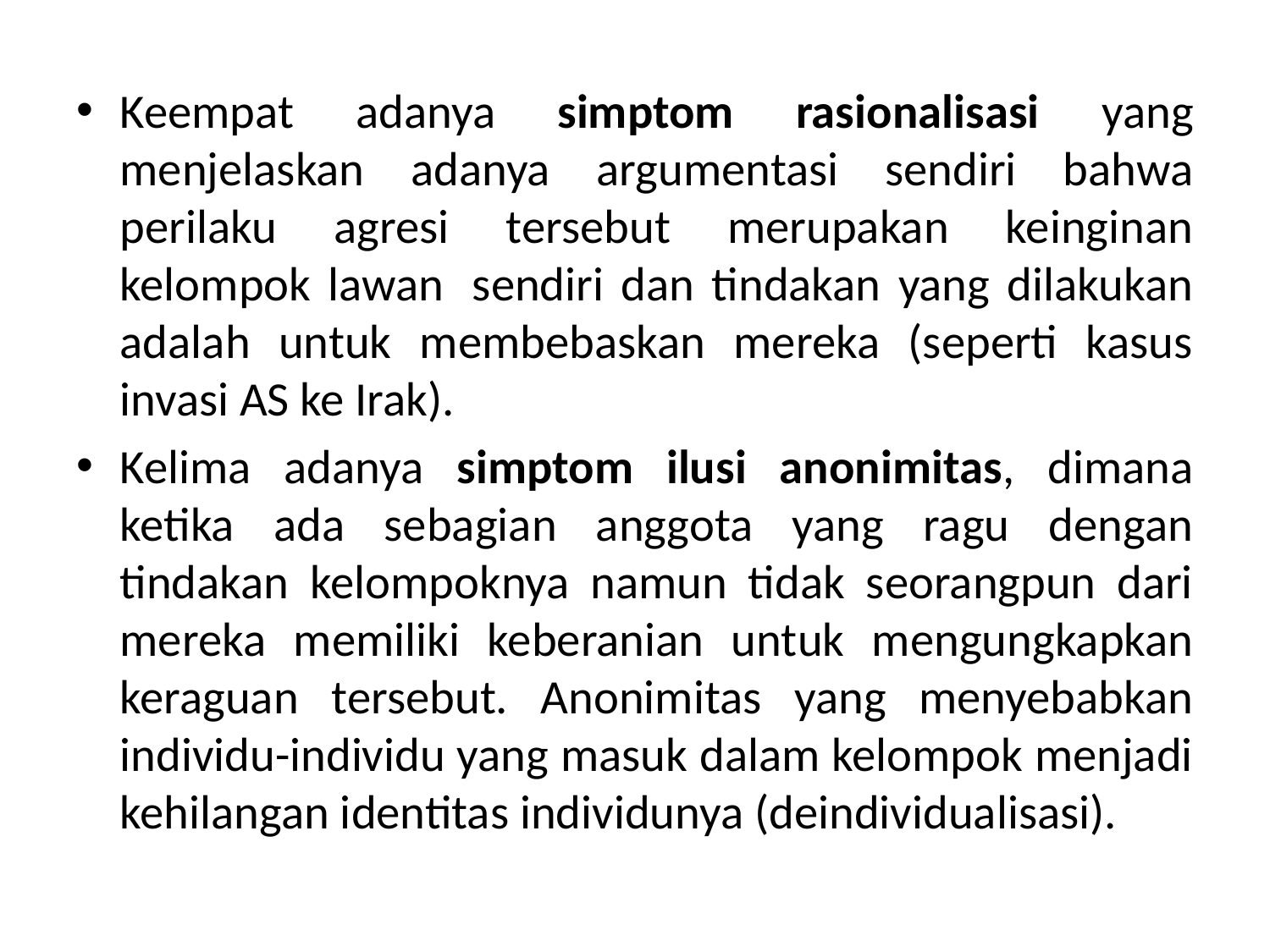

Keempat adanya simptom rasionalisasi yang menjelaskan adanya argumentasi sendiri bahwa perilaku agresi tersebut merupakan keinginan kelompok lawan  sendiri dan tindakan yang dilakukan adalah untuk membebaskan mereka (seperti kasus invasi AS ke Irak).
Kelima adanya simptom ilusi anonimitas, dimana ketika ada sebagian anggota yang ragu dengan tindakan kelompoknya namun tidak seorangpun dari mereka memiliki keberanian untuk mengungkapkan keraguan tersebut. Anonimitas yang menyebabkan individu-individu yang masuk dalam kelompok menjadi kehilangan identitas individunya (deindividualisasi).